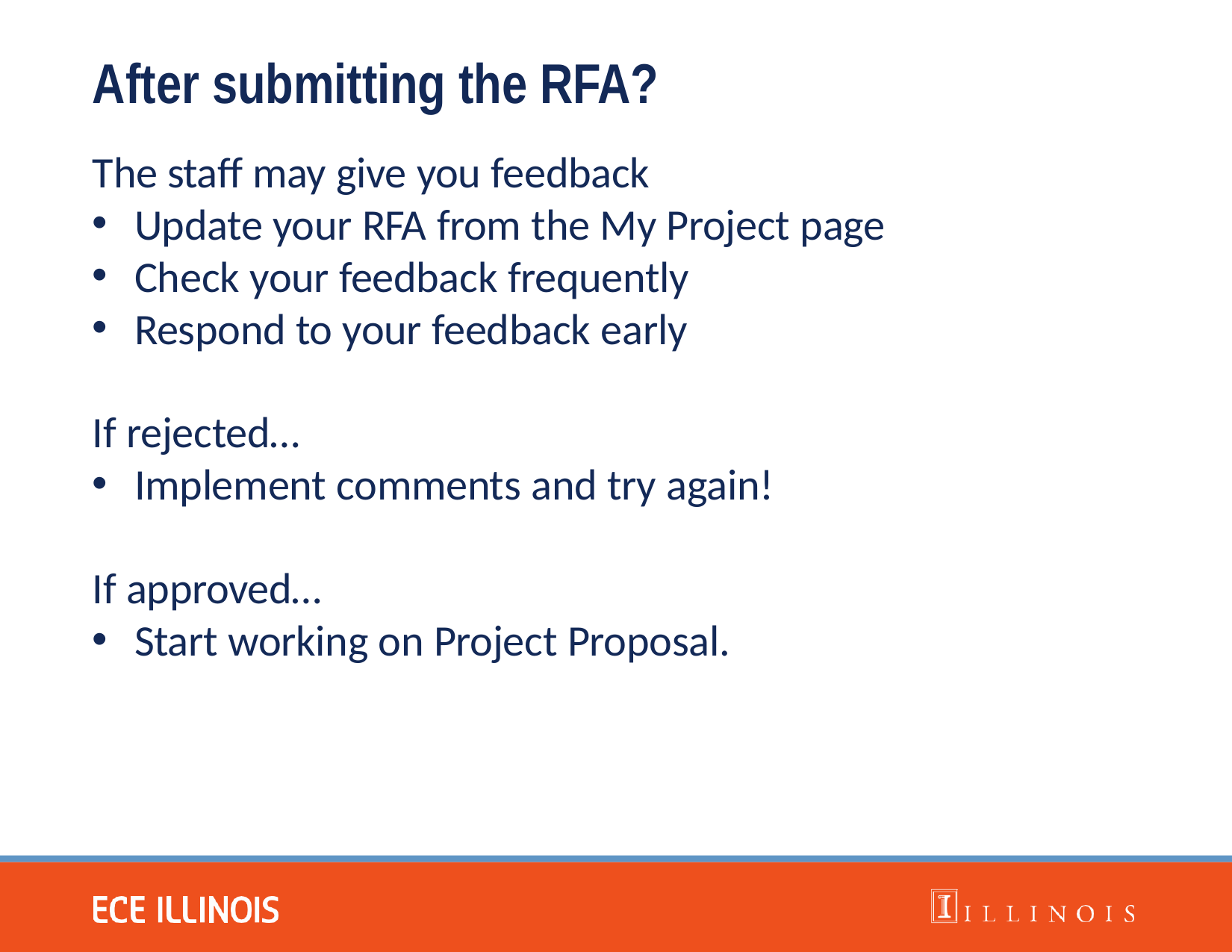

# After submitting the RFA?
The staff may give you feedback
Update your RFA from the My Project page
Check your feedback frequently
Respond to your feedback early

If rejected…
Implement comments and try again!

If approved…
Start working on Project Proposal.